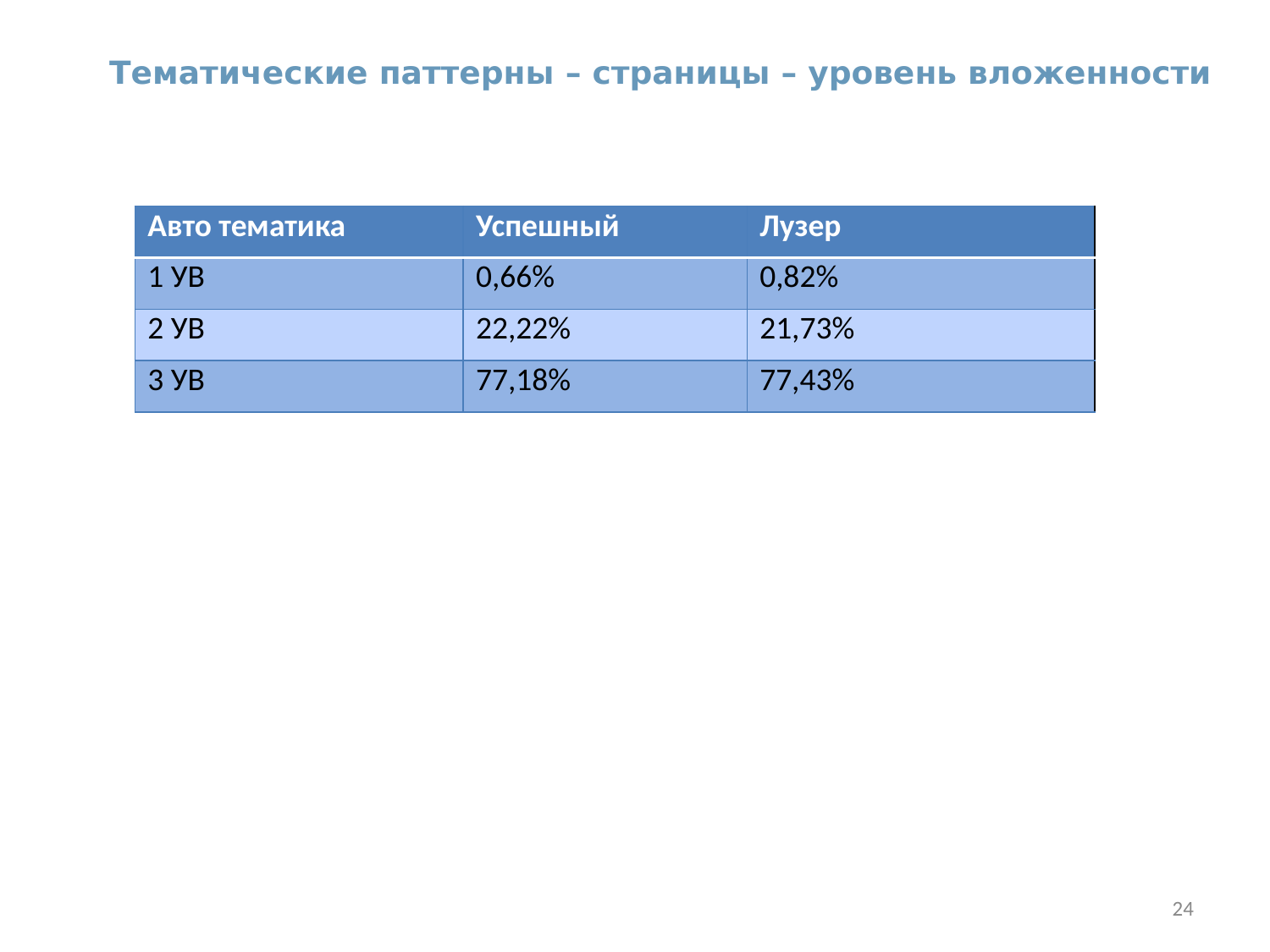

Тематические паттерны – страницы – уровень вложенности
| Авто тематика | Успешный | Лузер |
| --- | --- | --- |
| 1 УВ | 0,66% | 0,82% |
| 2 УВ | 22,22% | 21,73% |
| 3 УВ | 77,18% | 77,43% |
24